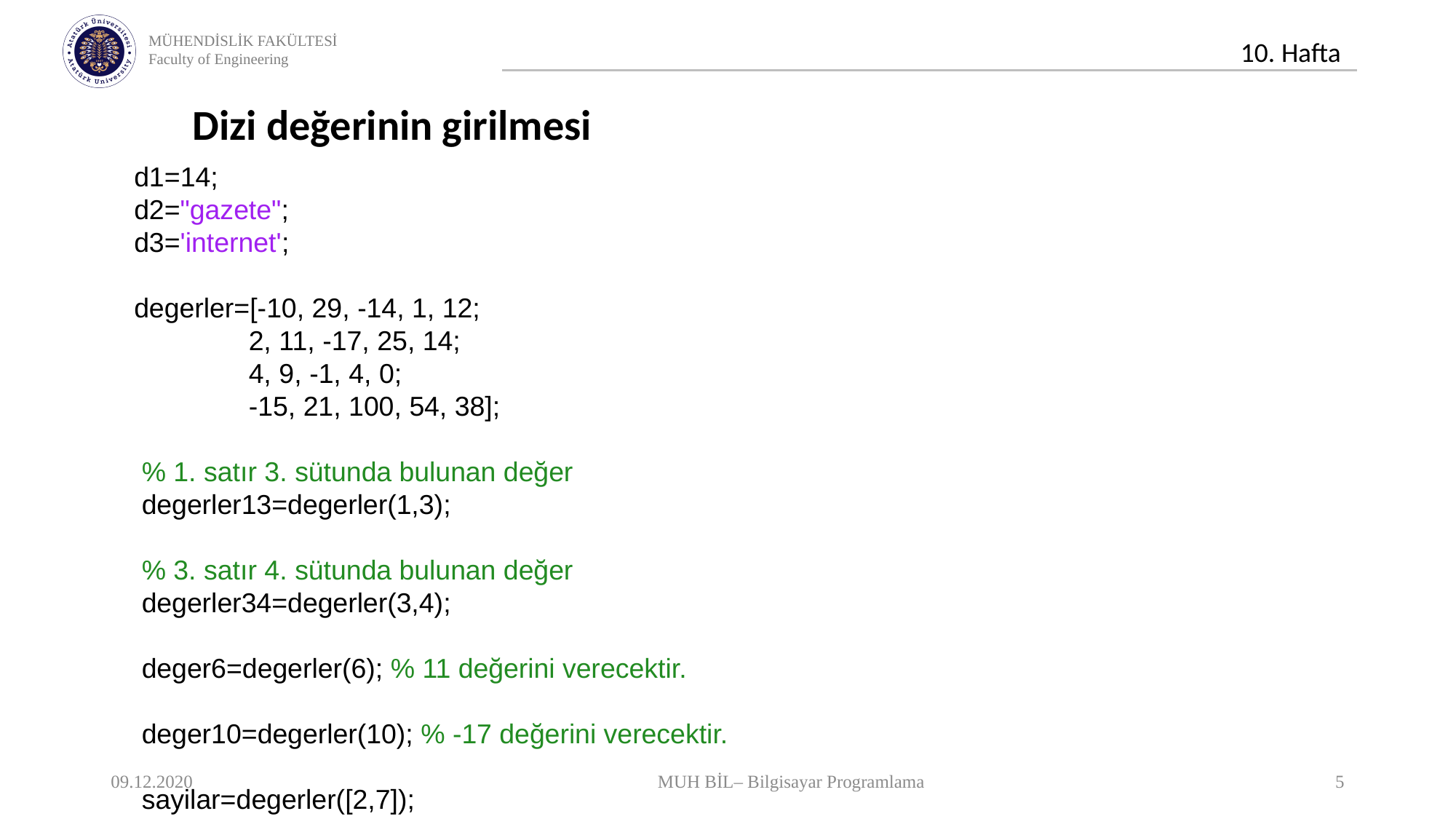

Dizi değerinin girilmesi
d1=14;
d2="gazete";
d3='internet';

degerler=[-10, 29, -14, 1, 12;
               2, 11, -17, 25, 14;
               4, 9, -1, 4, 0;
               -15, 21, 100, 54, 38];

 % 1. satır 3. sütunda bulunan değer
 degerler13=degerler(1,3);

 % 3. satır 4. sütunda bulunan değer
 degerler34=degerler(3,4);

 deger6=degerler(6); % 11 değerini verecektir.

 deger10=degerler(10); % -17 değerini verecektir.

 sayilar=degerler([2,7]);
09.12.2020
MUH BİL– Bilgisayar Programlama
5